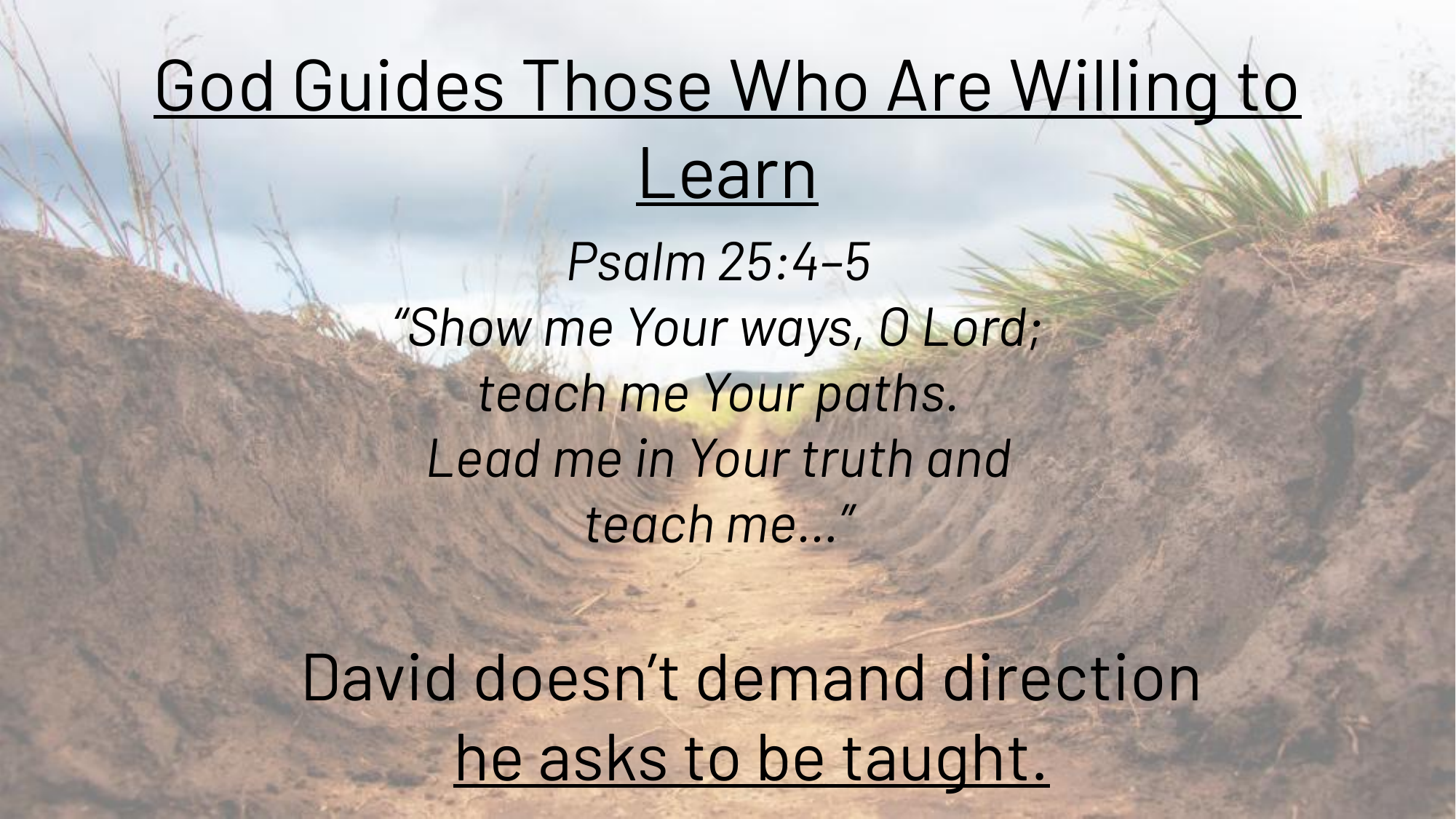

God Guides Those Who Are Willing to Learn
Psalm 25:4–5
“Show me Your ways, O Lord; teach me Your paths.
Lead me in Your truth and teach me…”
David doesn’t demand direction
he asks to be taught.